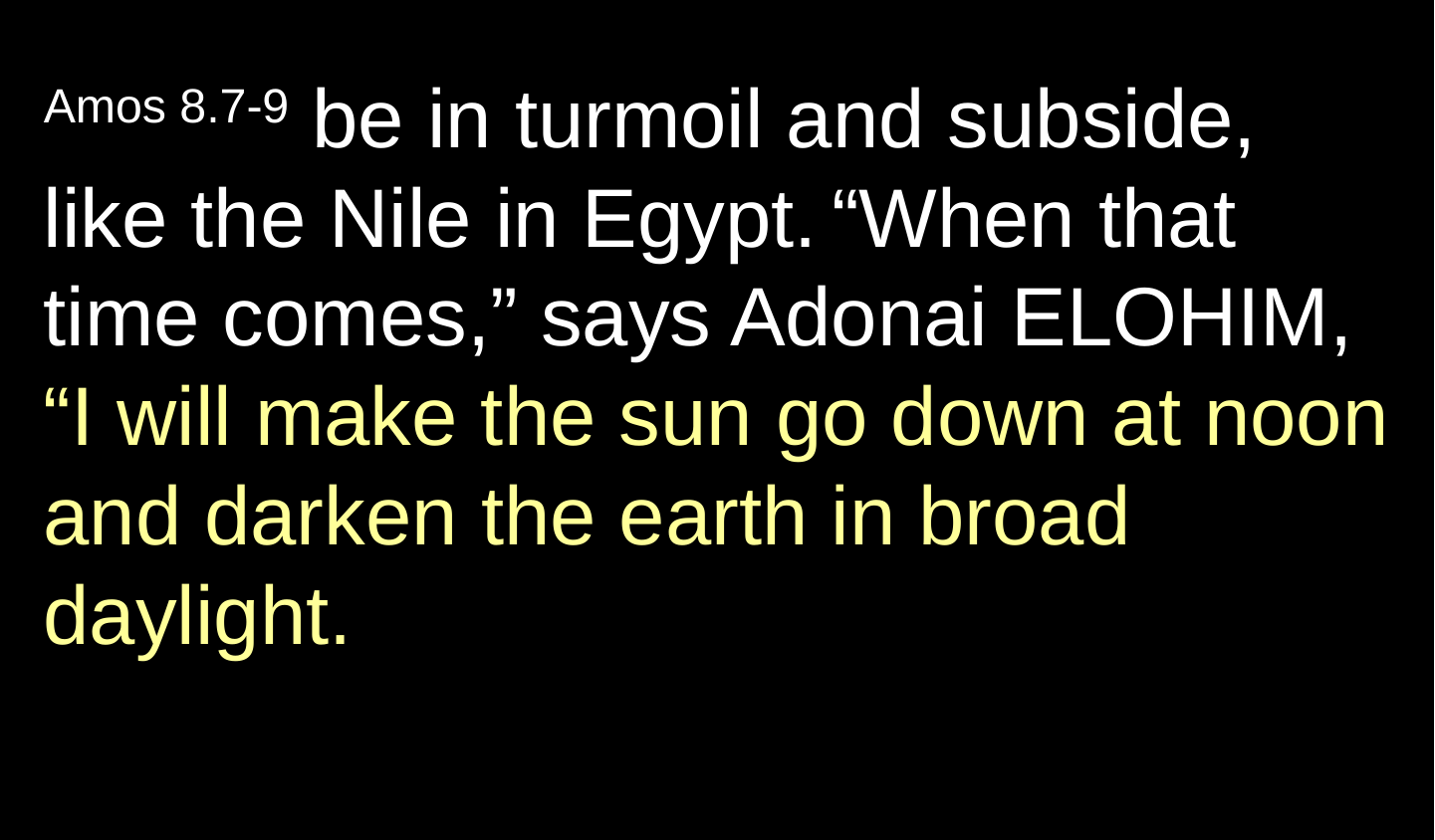

Amos 8.7-9 be in turmoil and subside, like the Nile in Egypt. “When that time comes,” says Adonai Elohim, “I will make the sun go down at noon and darken the earth in broad daylight.